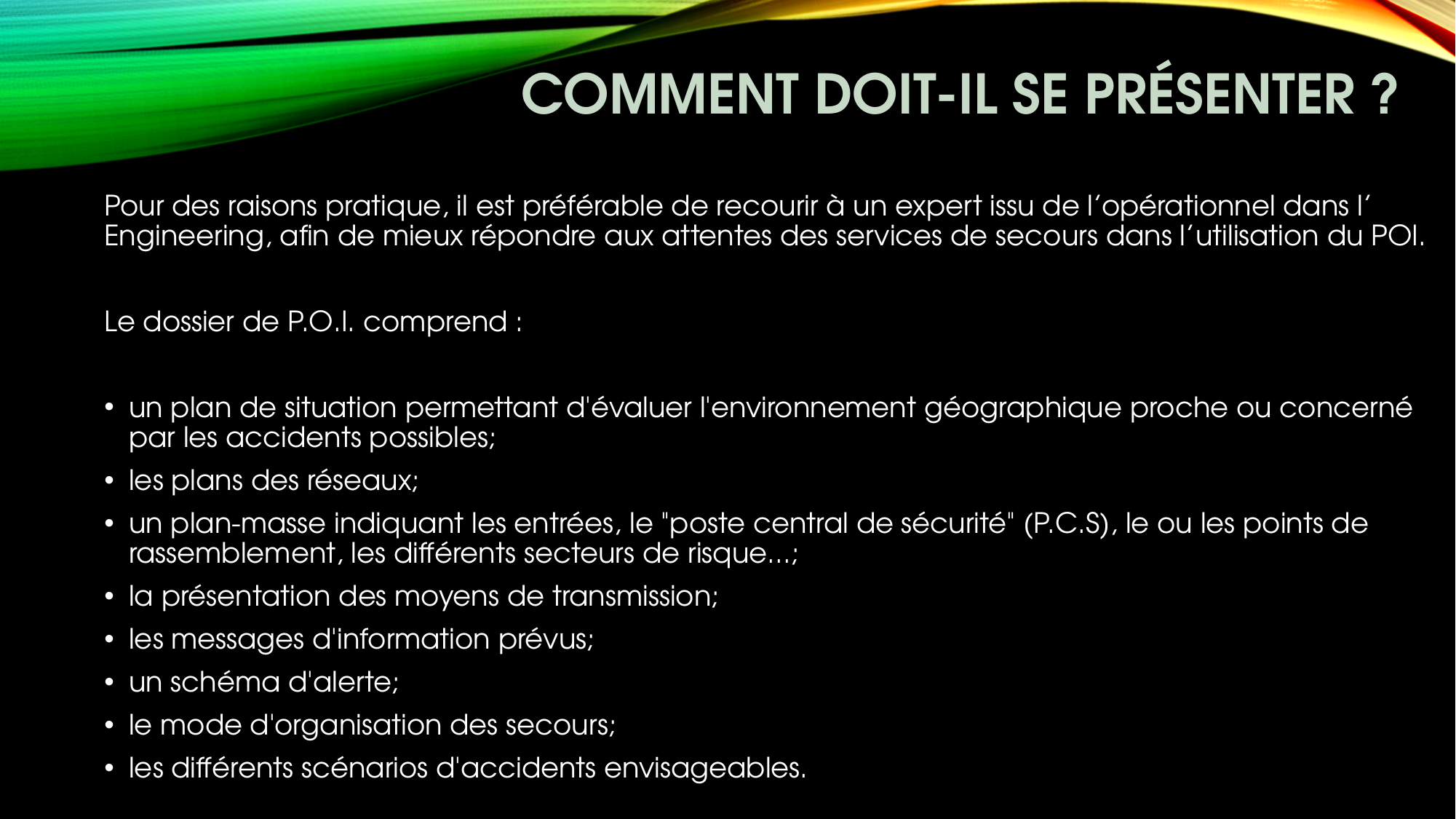

# Comment doit-il se présenter ?
Pour des raisons pratique, il est préférable de recourir à un expert issu de l’opérationnel dans l’ Engineering, afin de mieux répondre aux attentes des services de secours dans l’utilisation du POI.

Le dossier de P.O.I. comprend :

un plan de situation permettant d'évaluer l'environnement géographique proche ou concerné par les accidents possibles;
les plans des réseaux;
un plan-masse indiquant les entrées, le "poste central de sécurité" (P.C.S), le ou les points de rassemblement, les différents secteurs de risque...;
la présentation des moyens de transmission;
les messages d'information prévus;
un schéma d'alerte;
le mode d'organisation des secours;
les différents scénarios d'accidents envisageables.